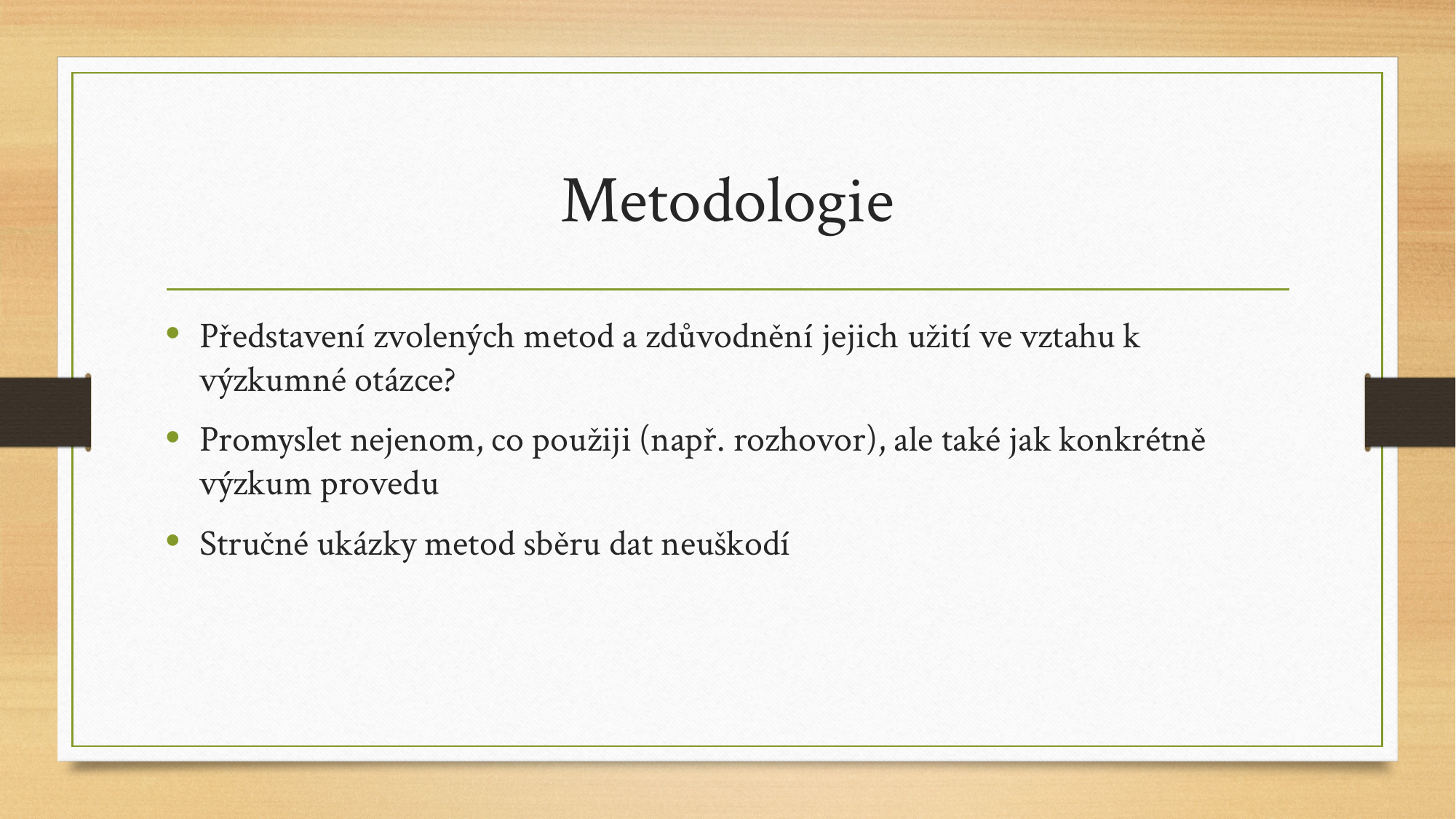

# Metodologie
Představení zvolených metod a zdůvodnění jejich užití ve vztahu k výzkumné otázce?
Promyslet nejenom, co použiji (např. rozhovor), ale také jak konkrétně výzkum provedu
Stručné ukázky metod sběru dat neuškodí